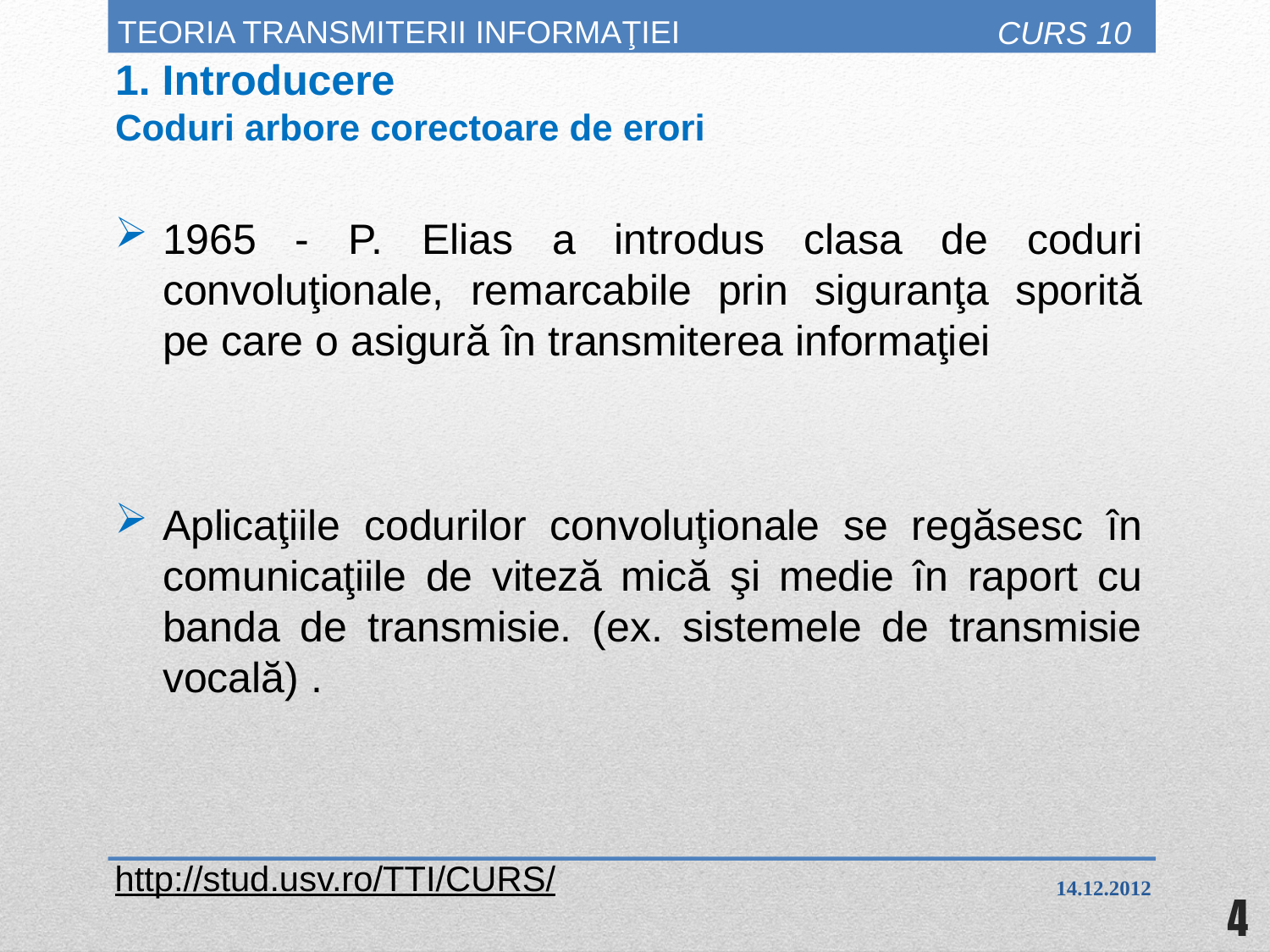

# TEORIA TRANSMITERII INFORMAŢIEI
CURS 10
1. Introducere
Coduri arbore corectoare de erori
1965 - P. Elias a introdus clasa de coduri convoluţionale, remarcabile prin siguranţa sporită pe care o asigură în transmiterea informaţiei

Aplicaţiile codurilor convoluţionale se regăsesc în comunicaţiile de viteză mică şi medie în raport cu banda de transmisie. (ex. sistemele de transmisie vocală) .
http://stud.usv.ro/TTI/CURS/
14.12.2012
4